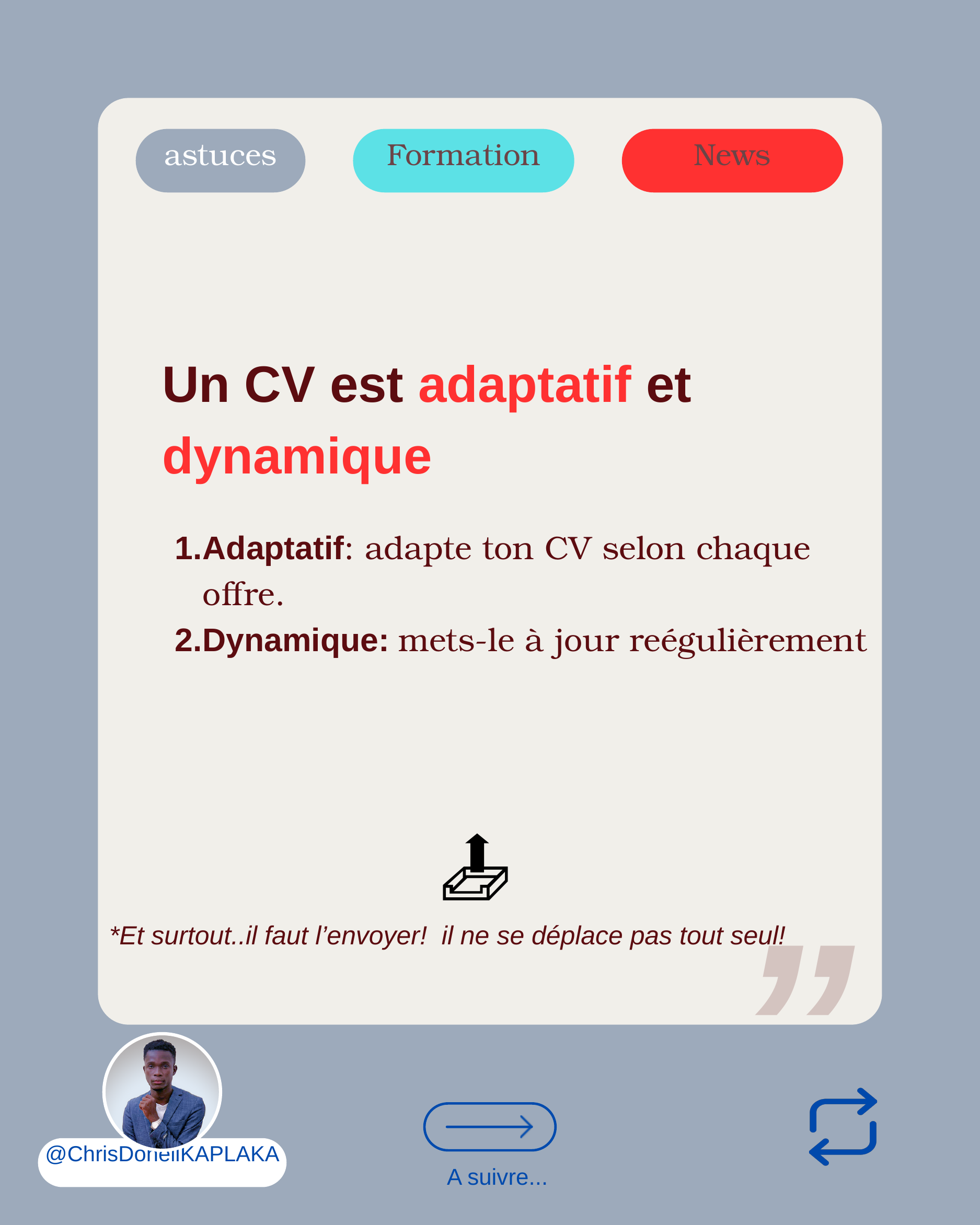

News

astuces

Formation

News
Un CV est adaptatif et dynamique
Adaptatif: adapte ton CV selon chaque offre.
Dynamique: mets-le à jour reégulièrement
📤
”
*Et surtout..il faut l’envoyer!  il ne se déplace pas tout seul!

@ChrisDonellKAPLAKA
A suivre...